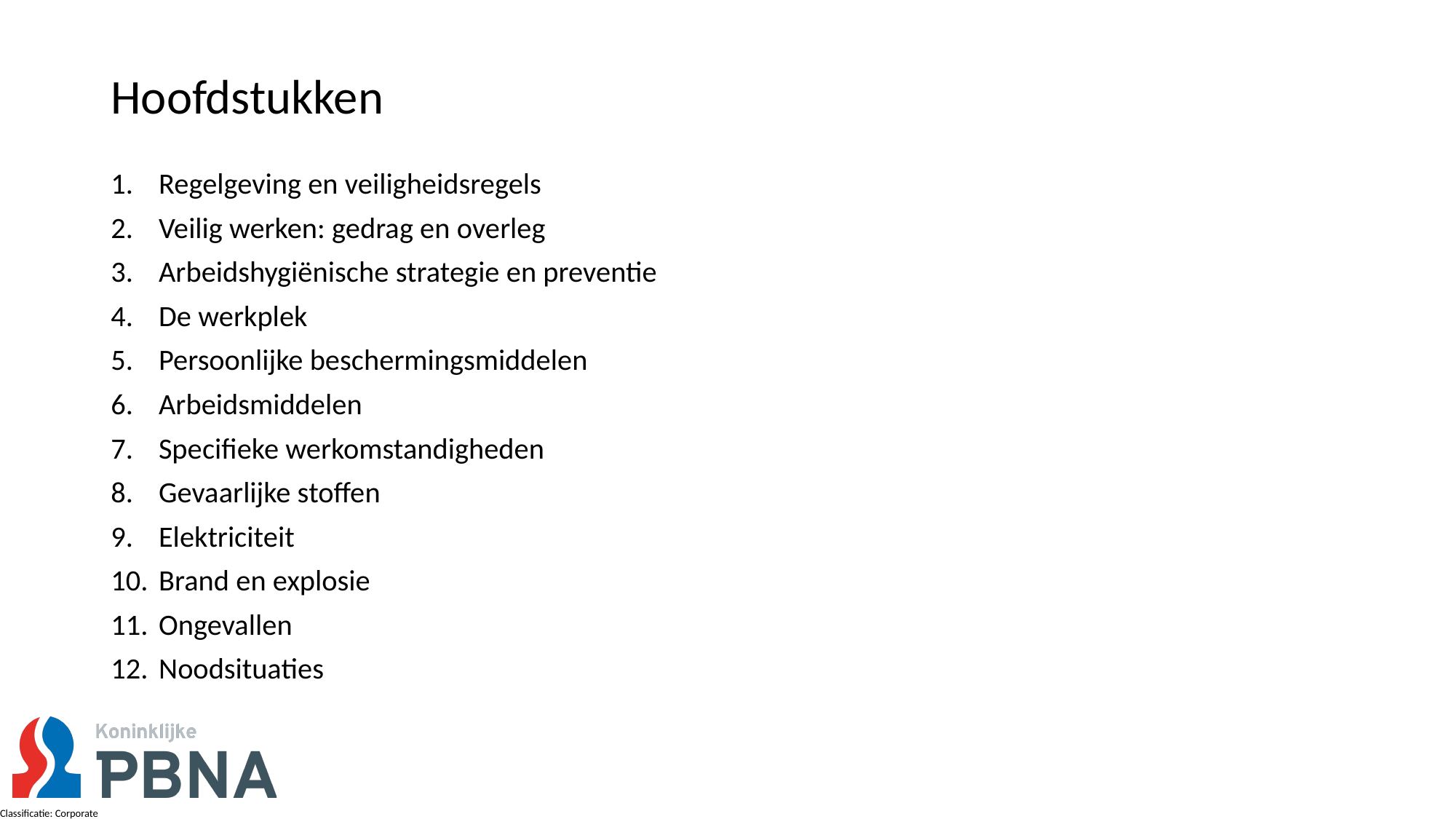

# Hoofdstukken
Regelgeving en veiligheidsregels
Veilig werken: gedrag en overleg
Arbeidshygiënische strategie en preventie
De werkplek
Persoonlijke beschermingsmiddelen
Arbeidsmiddelen
Specifieke werkomstandigheden
Gevaarlijke stoffen
Elektriciteit
Brand en explosie
Ongevallen
Noodsituaties